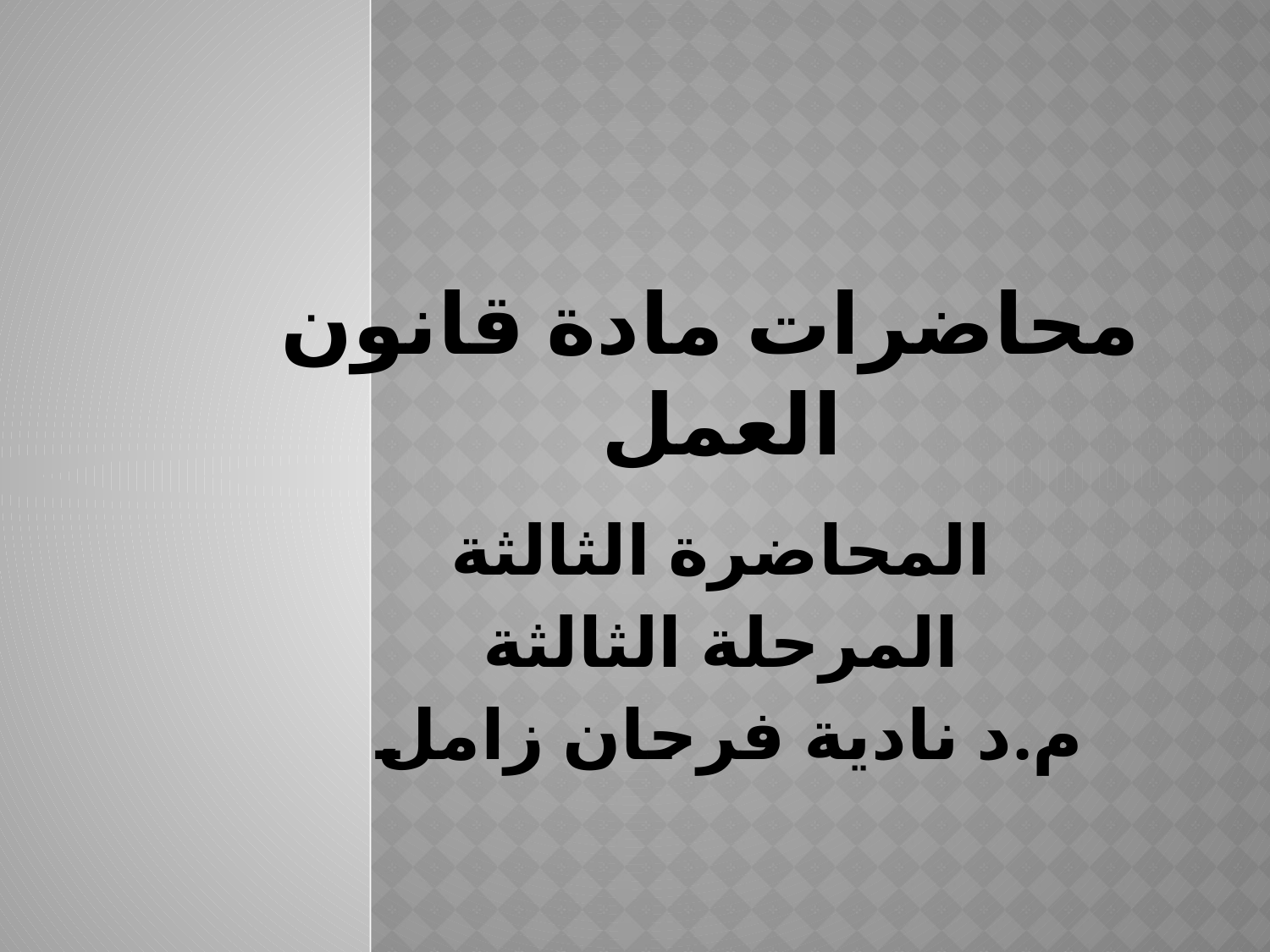

# محاضرات مادة قانون العمل
المحاضرة الثالثة
المرحلة الثالثة
م.د نادية فرحان زامل